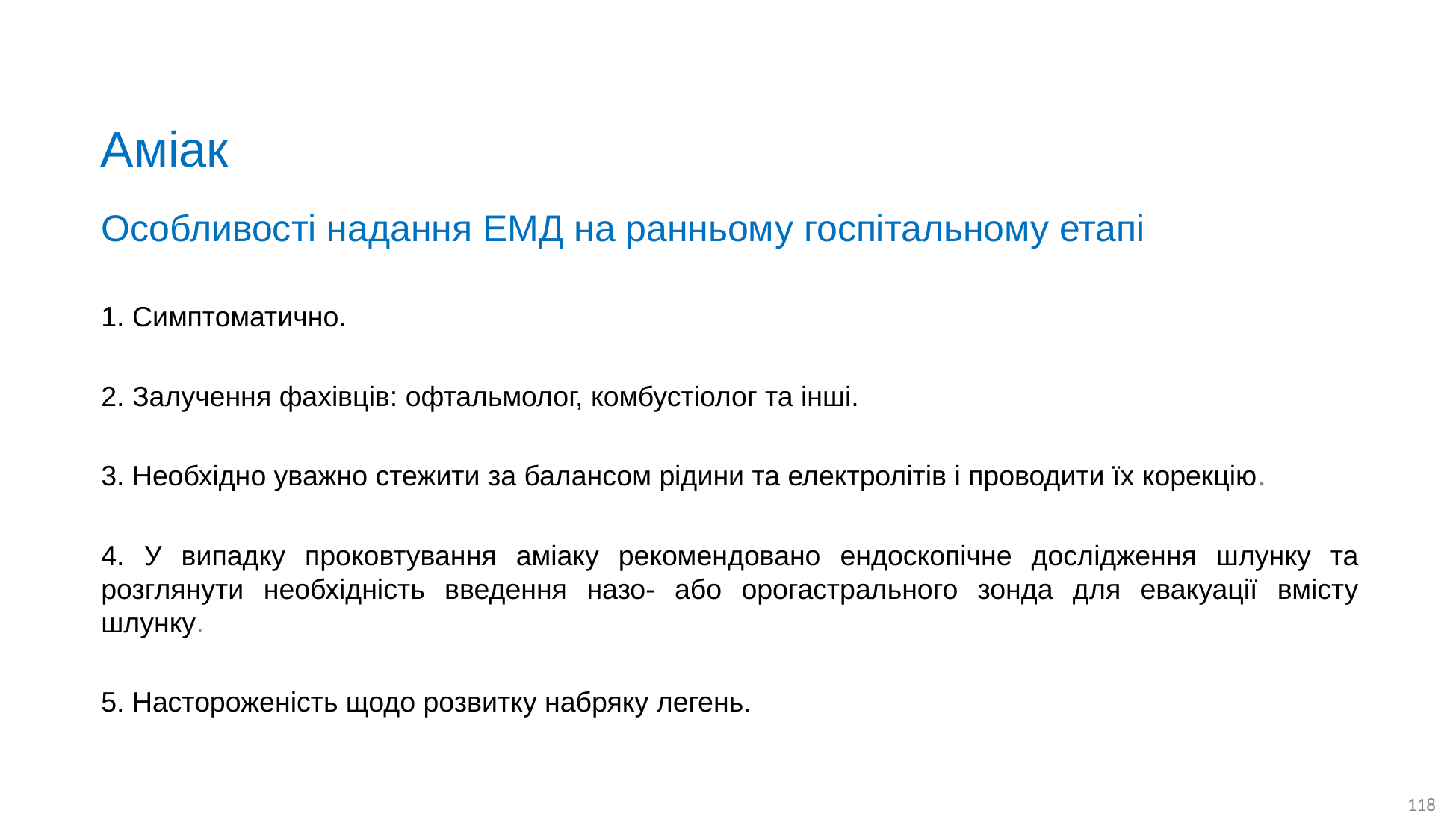

# Аміак
Особливості надання ЕМД на ранньому госпітальному етапі

1. Симптоматично.

2. Залучення фахівців: офтальмолог, комбустіолог та інші.

3. Необхідно уважно стежити за балансом рідини та електролітів і проводити їх корекцію.

4. У випадку проковтування аміаку рекомендовано ендоскопічне дослідження шлунку та розглянути необхідність введення назо- або орогастрального зонда для евакуації вмісту шлунку.

5. Настороженість щодо розвитку набряку легень.
118